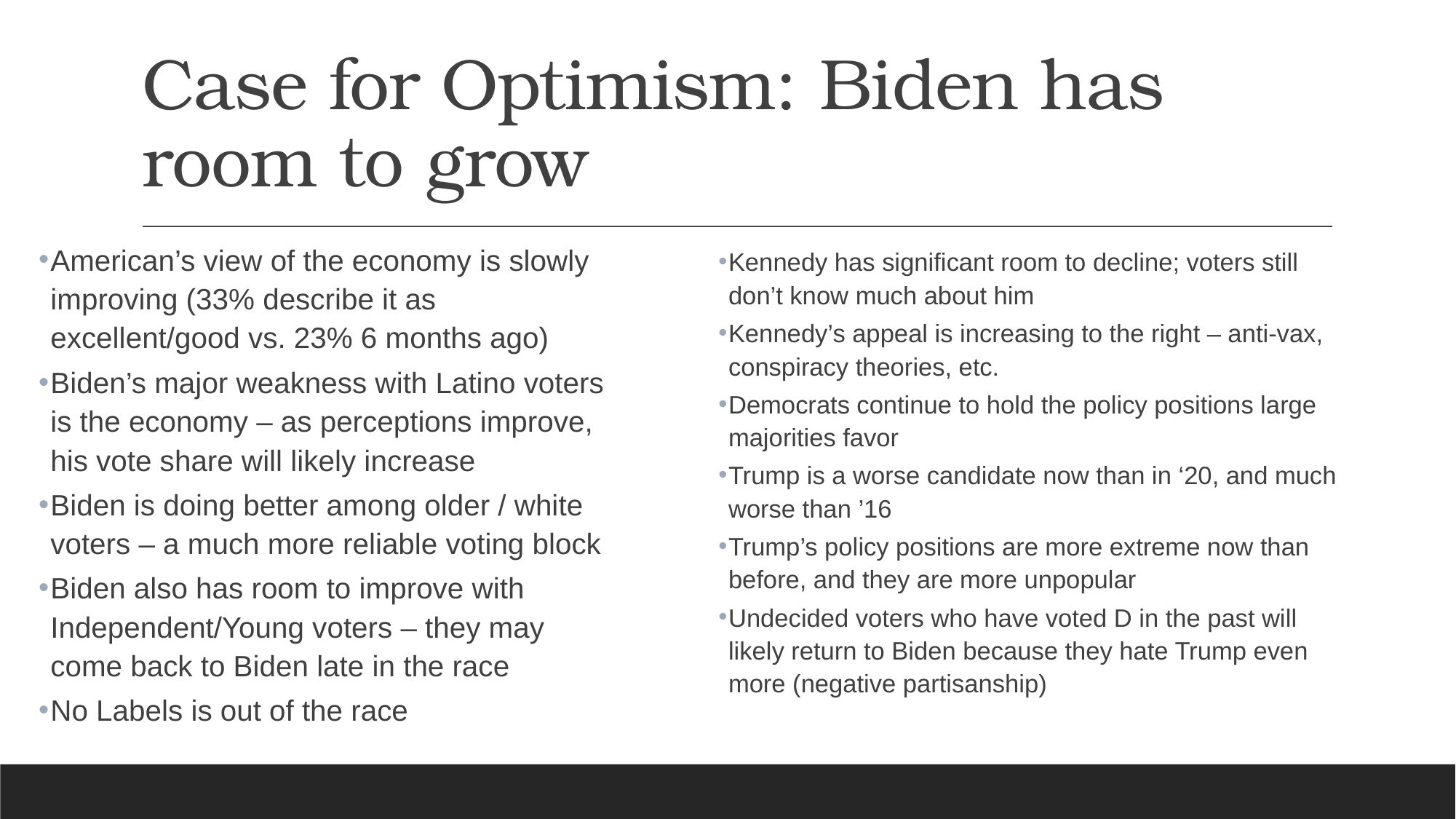

# Case for Optimism: Biden has room to grow
American’s view of the economy is slowly improving (33% describe it as excellent/good vs. 23% 6 months ago)
Biden’s major weakness with Latino voters is the economy – as perceptions improve, his vote share will likely increase
Biden is doing better among older / white voters – a much more reliable voting block
Biden also has room to improve with Independent/Young voters – they may come back to Biden late in the race
No Labels is out of the race

Kennedy has significant room to decline; voters still don’t know much about him
Kennedy’s appeal is increasing to the right – anti-vax, conspiracy theories, etc.
Democrats continue to hold the policy positions large majorities favor
Trump is a worse candidate now than in ‘20, and much worse than ’16
Trump’s policy positions are more extreme now than before, and they are more unpopular
Undecided voters who have voted D in the past will likely return to Biden because they hate Trump even more (negative partisanship)